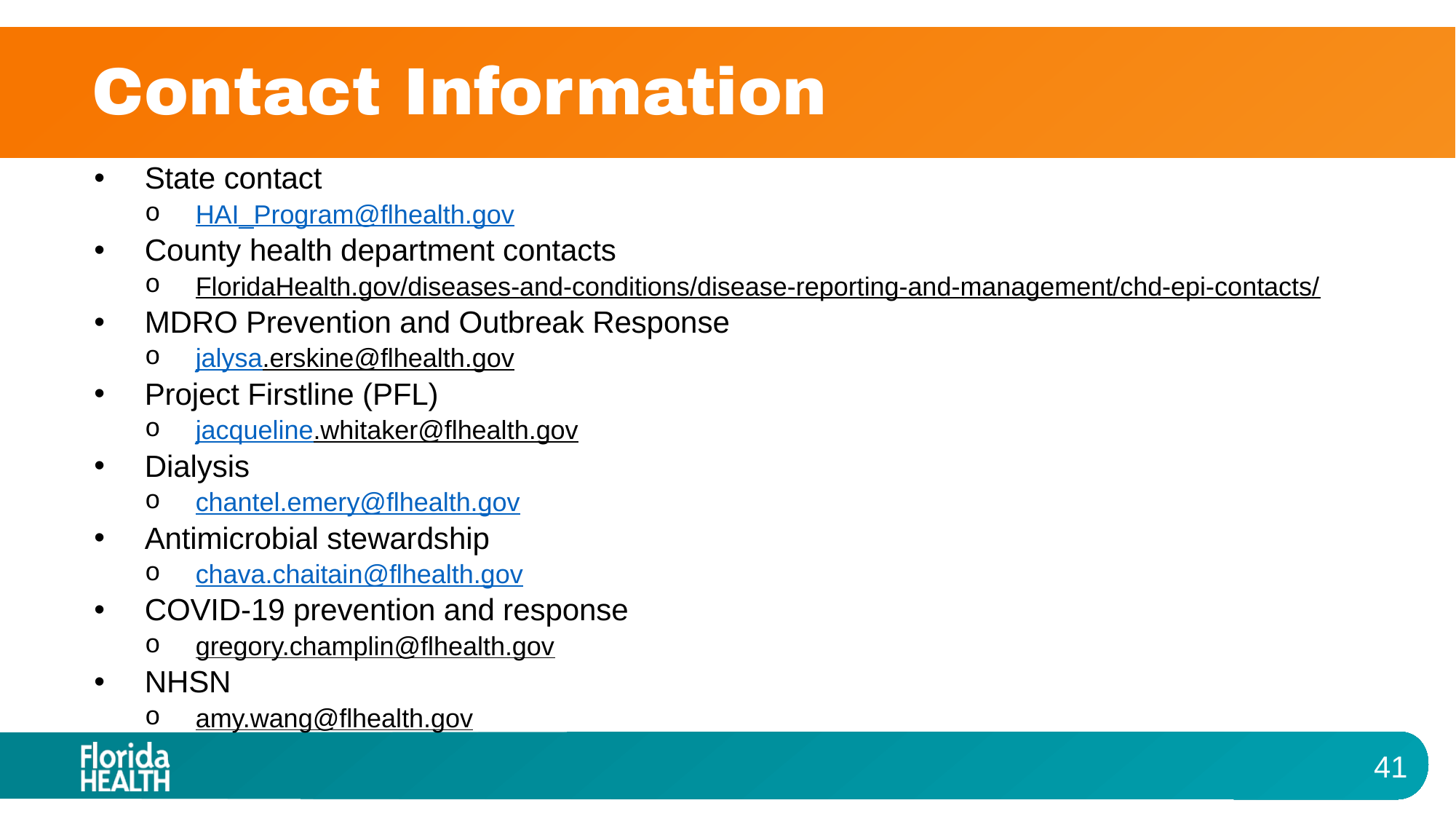

# Contact Information
State contact
HAI_Program@flhealth.gov
County health department contacts
FloridaHealth.gov/diseases-and-conditions/disease-reporting-and-management/chd-epi-contacts/
MDRO Prevention and Outbreak Response
jalysa.erskine@flhealth.gov
Project Firstline (PFL)
jacqueline.whitaker@flhealth.gov
Dialysis
chantel.emery@flhealth.gov
Antimicrobial stewardship
chava.chaitain@flhealth.gov
COVID-19 prevention and response
gregory.champlin@flhealth.gov
NHSN
amy.wang@flhealth.gov